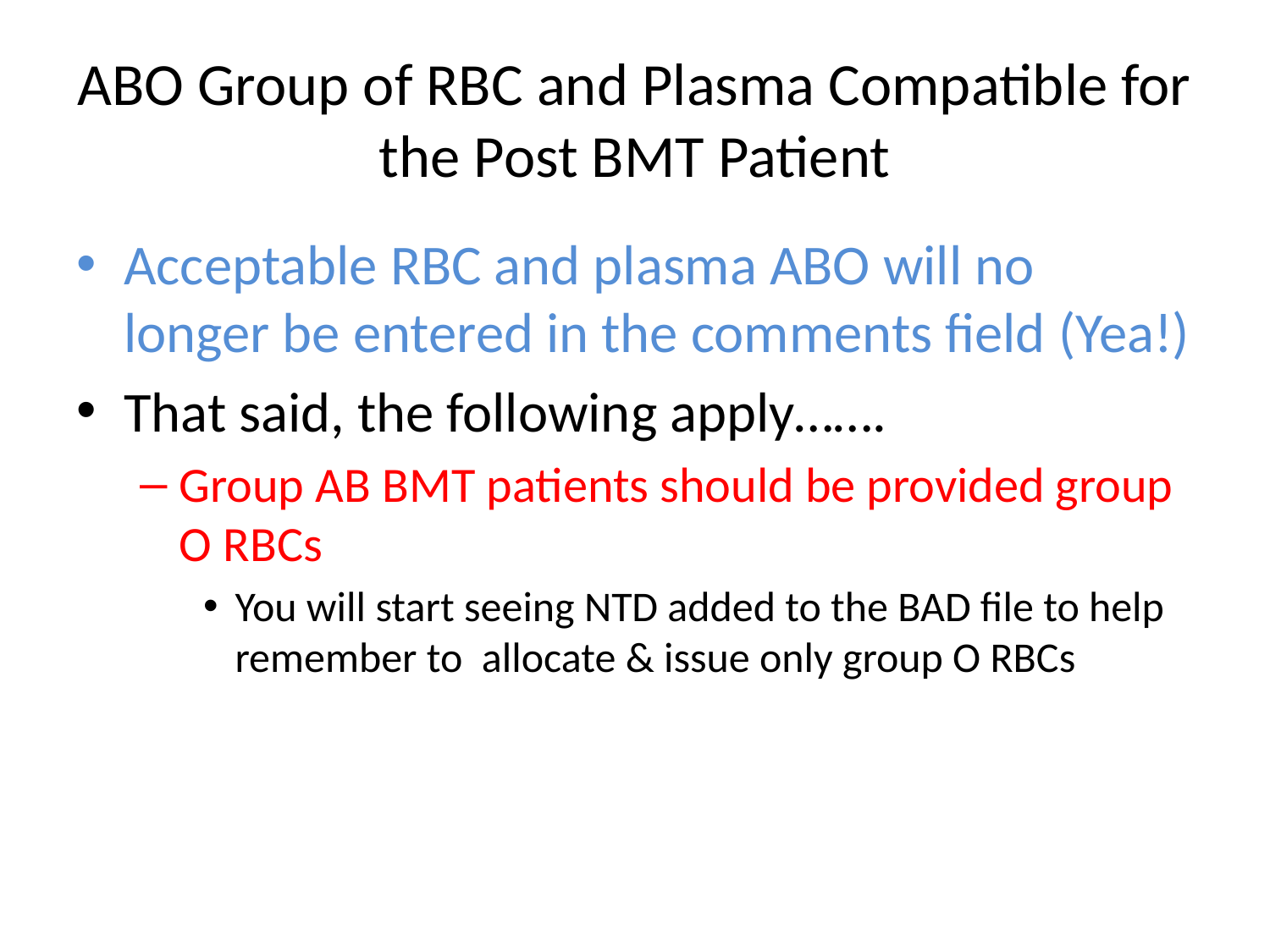

# ABO Group of RBC and Plasma Compatible for the Post BMT Patient
Acceptable RBC and plasma ABO will no longer be entered in the comments field (Yea!)
That said, the following apply…….
Group AB BMT patients should be provided group O RBCs
You will start seeing NTD added to the BAD file to help remember to  allocate & issue only group O RBCs